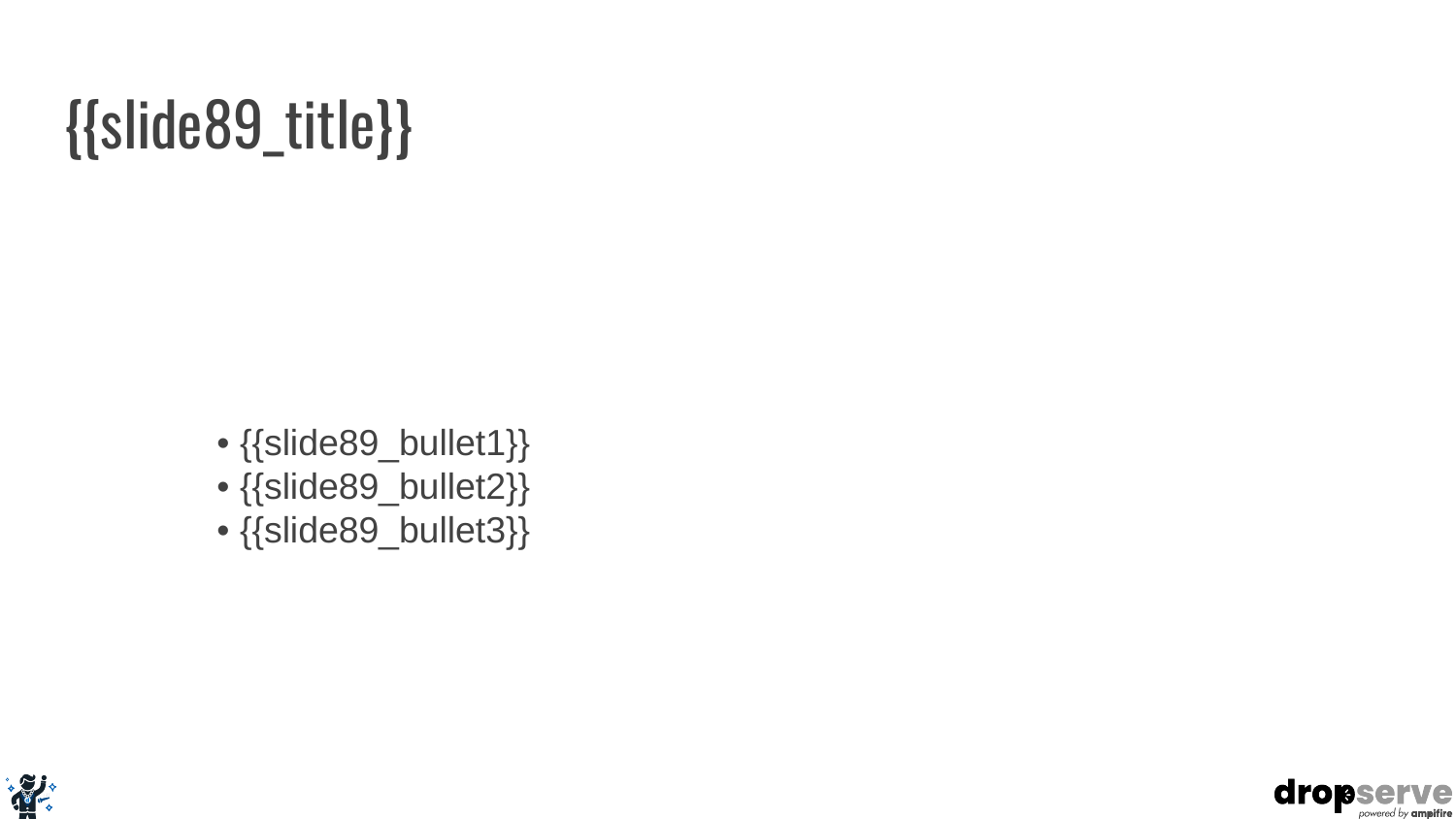

# {{slide89_title}}
• {{slide89_bullet1}}
• {{slide89_bullet2}}
• {{slide89_bullet3}}